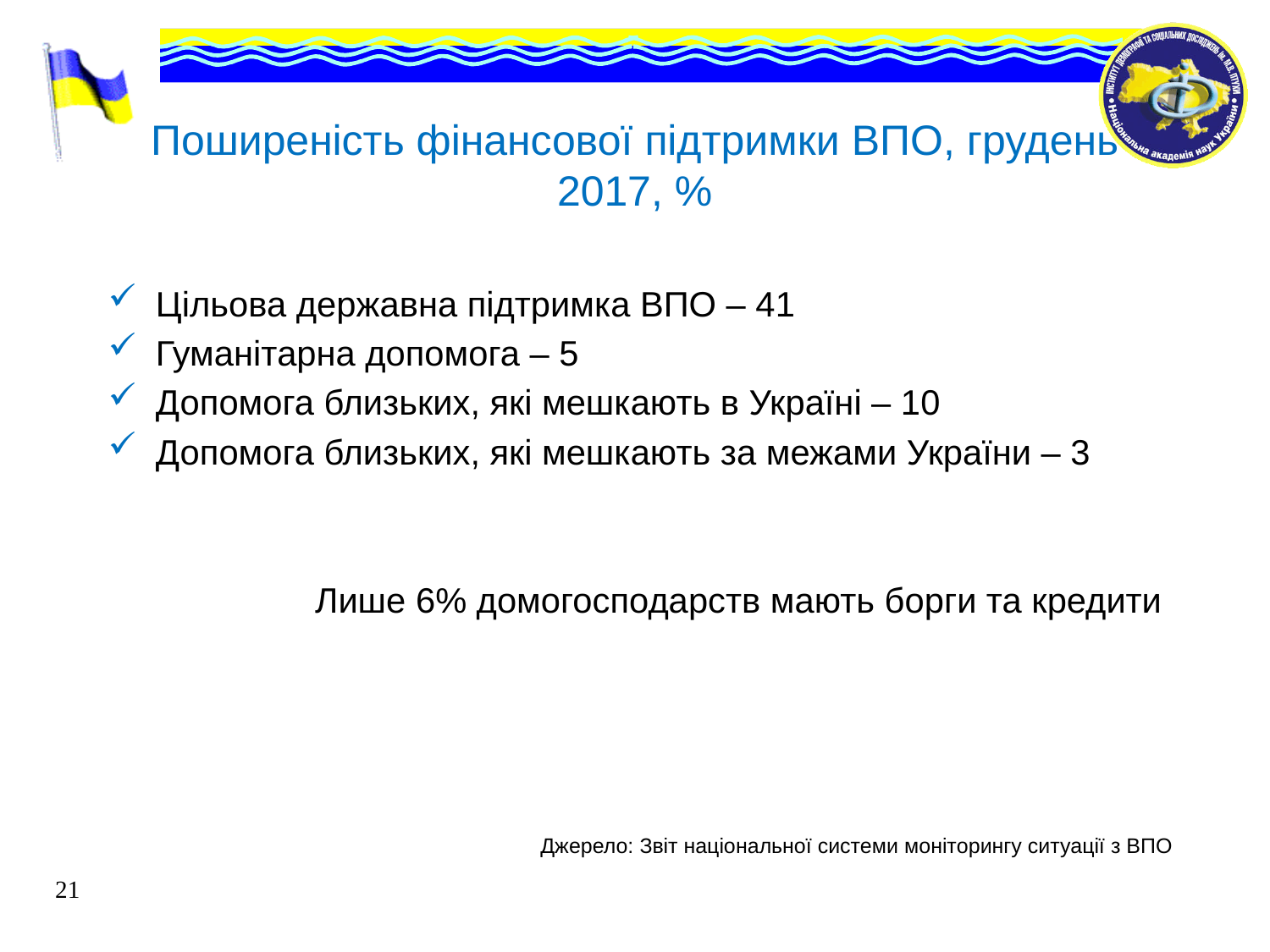

# Поширеність фінансової підтримки ВПО, грудень 2017, %
Цільова державна підтримка ВПО – 41
Гуманітарна допомога – 5
Допомога близьких, які мешкають в Україні – 10
Допомога близьких, які мешкають за межами України – 3

Лише 6% домогосподарств мають борги та кредити
Джерело: Звіт національної системи моніторингу ситуації з ВПО
21